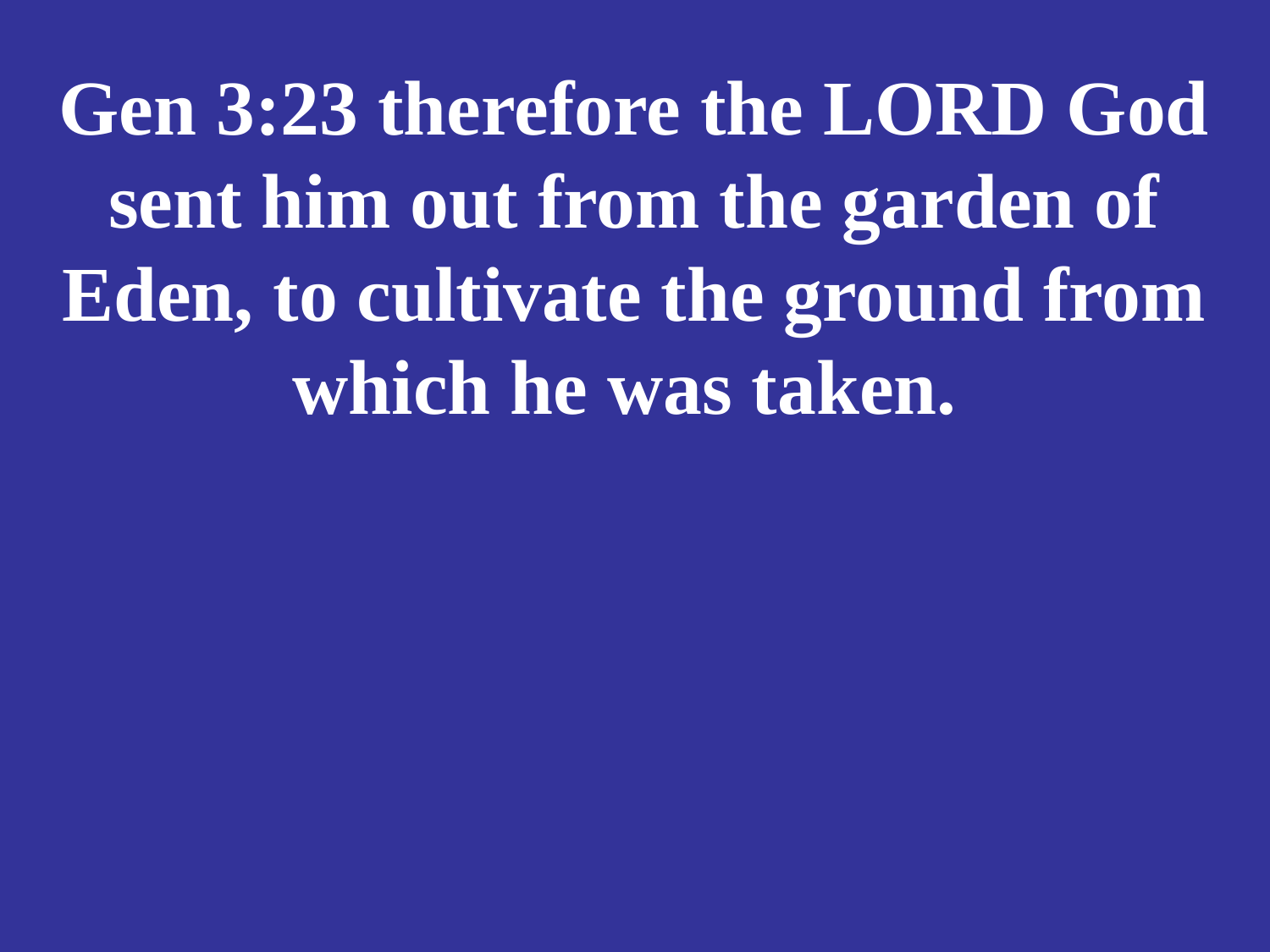

# Gen 3:23 therefore the LORD God sent him out from the garden of Eden, to cultivate the ground from which he was taken.